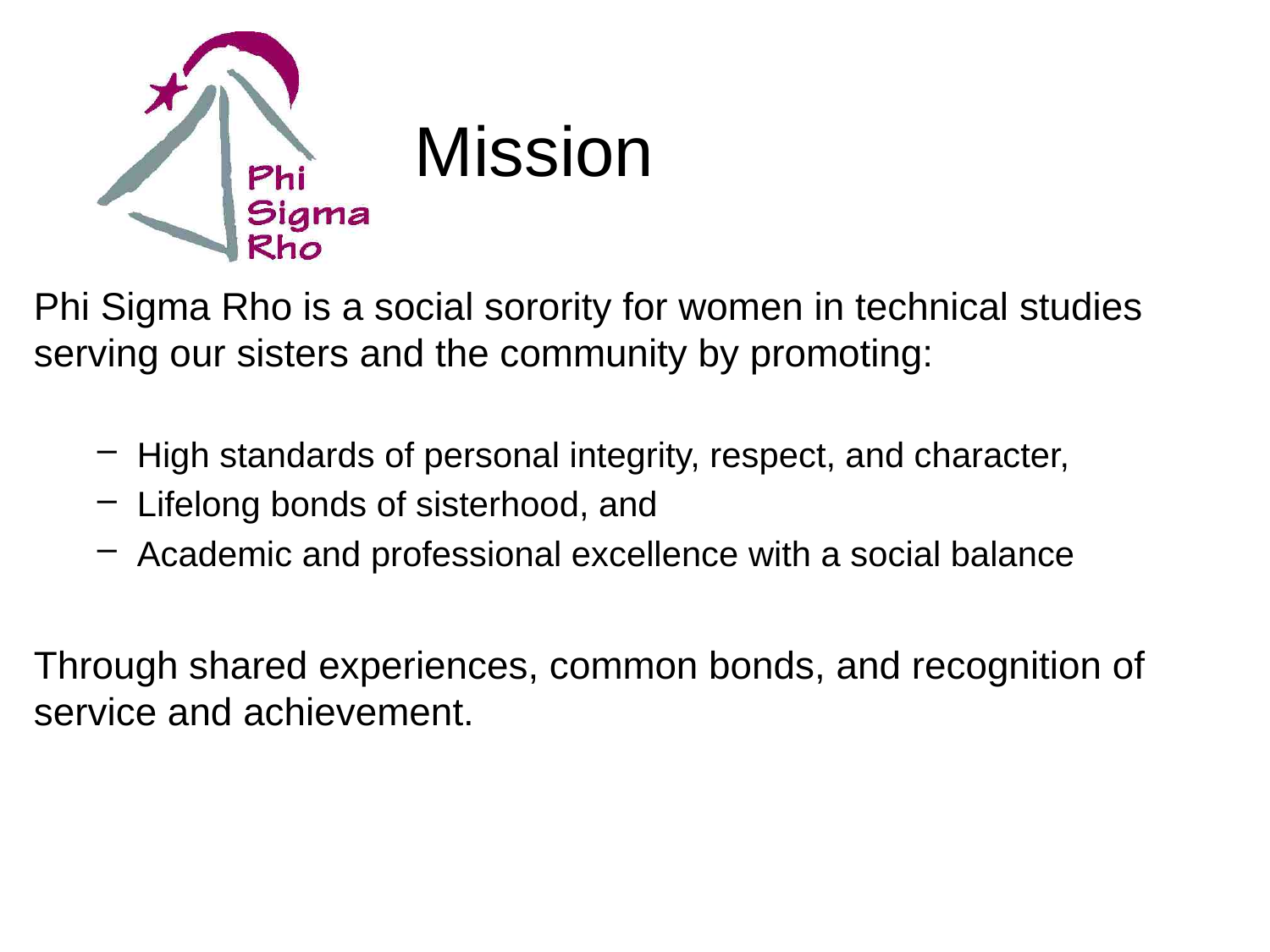

# Mission
Phi Sigma Rho is a social sorority for women in technical studies serving our sisters and the community by promoting:
High standards of personal integrity, respect, and character,
Lifelong bonds of sisterhood, and
Academic and professional excellence with a social balance

Through shared experiences, common bonds, and recognition of service and achievement.